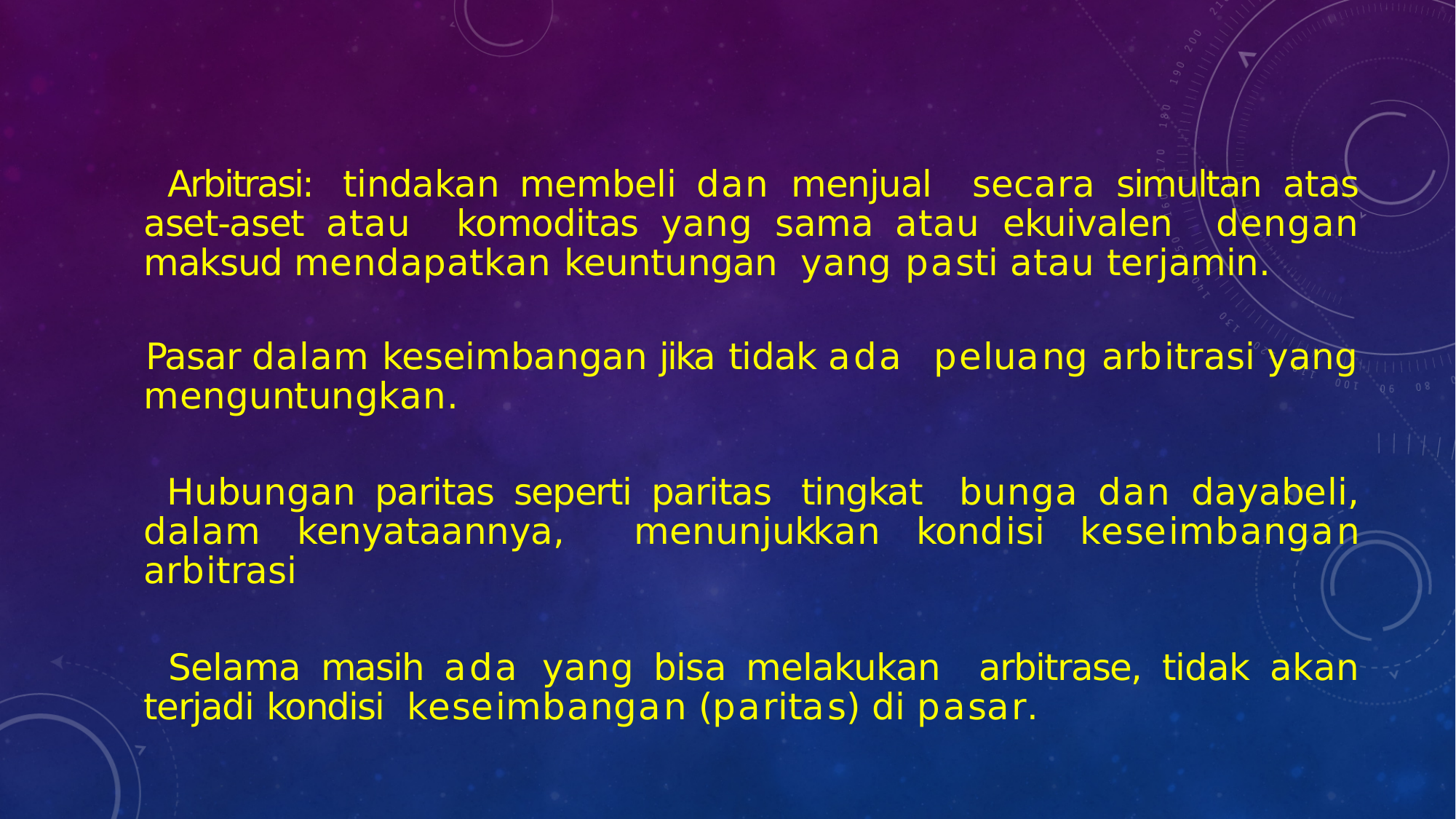

Arbitrasi: tindakan membeli dan menjual  secara simultan atas aset-aset atau  komoditas yang sama atau ekuivalen  dengan maksud mendapatkan keuntungan  yang pasti atau terjamin.

   Pasar dalam keseimbangan jika tidak ada  peluang arbitrasi yang menguntungkan.

   Hubungan paritas seperti paritas tingkat  bunga dan dayabeli, dalam kenyataannya,  menunjukkan kondisi keseimbangan arbitrasi

   Selama masih ada yang bisa melakukan  arbitrase, tidak akan terjadi kondisi  keseimbangan (paritas) di pasar.